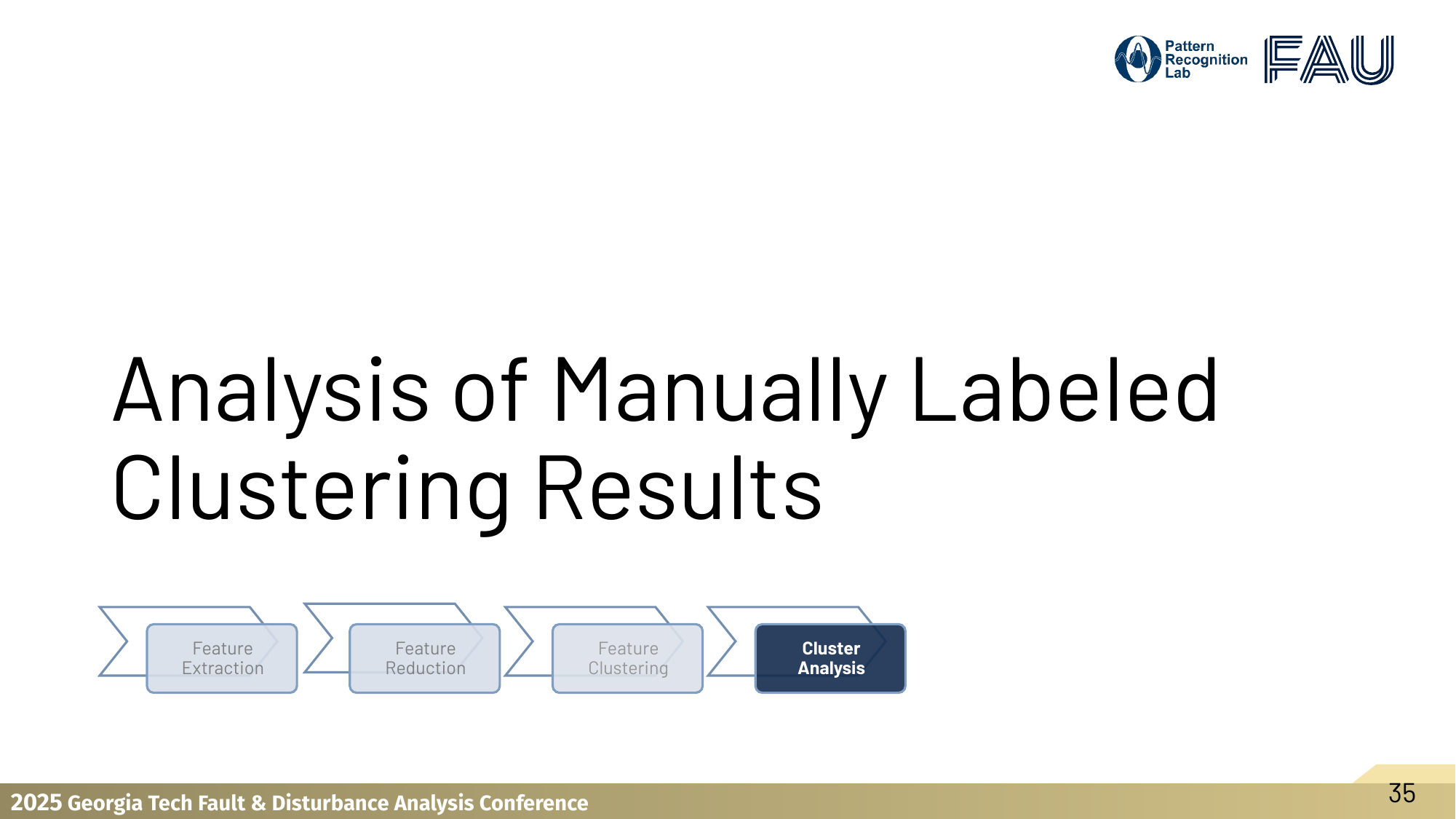

# Analysis of Manually Labeled Clustering Results
Feature Extraction
Feature Reduction
Feature Clustering
Cluster Analysis